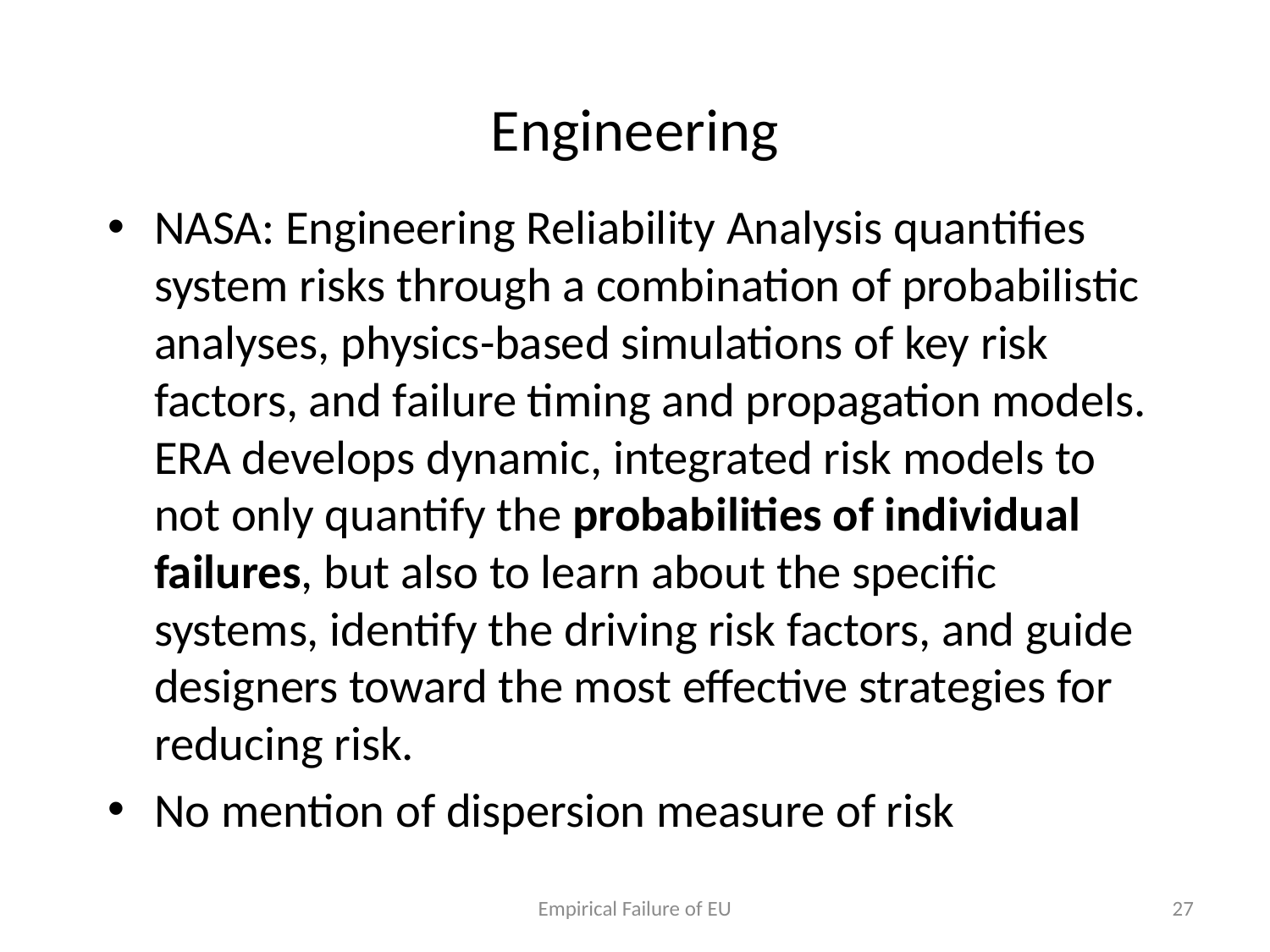

# Engineering
NASA: Engineering Reliability Analysis quantifies system risks through a combination of probabilistic analyses, physics-based simulations of key risk factors, and failure timing and propagation models. ERA develops dynamic, integrated risk models to not only quantify the probabilities of individual failures, but also to learn about the specific systems, identify the driving risk factors, and guide designers toward the most effective strategies for reducing risk.
No mention of dispersion measure of risk

Empirical Failure of EU
27